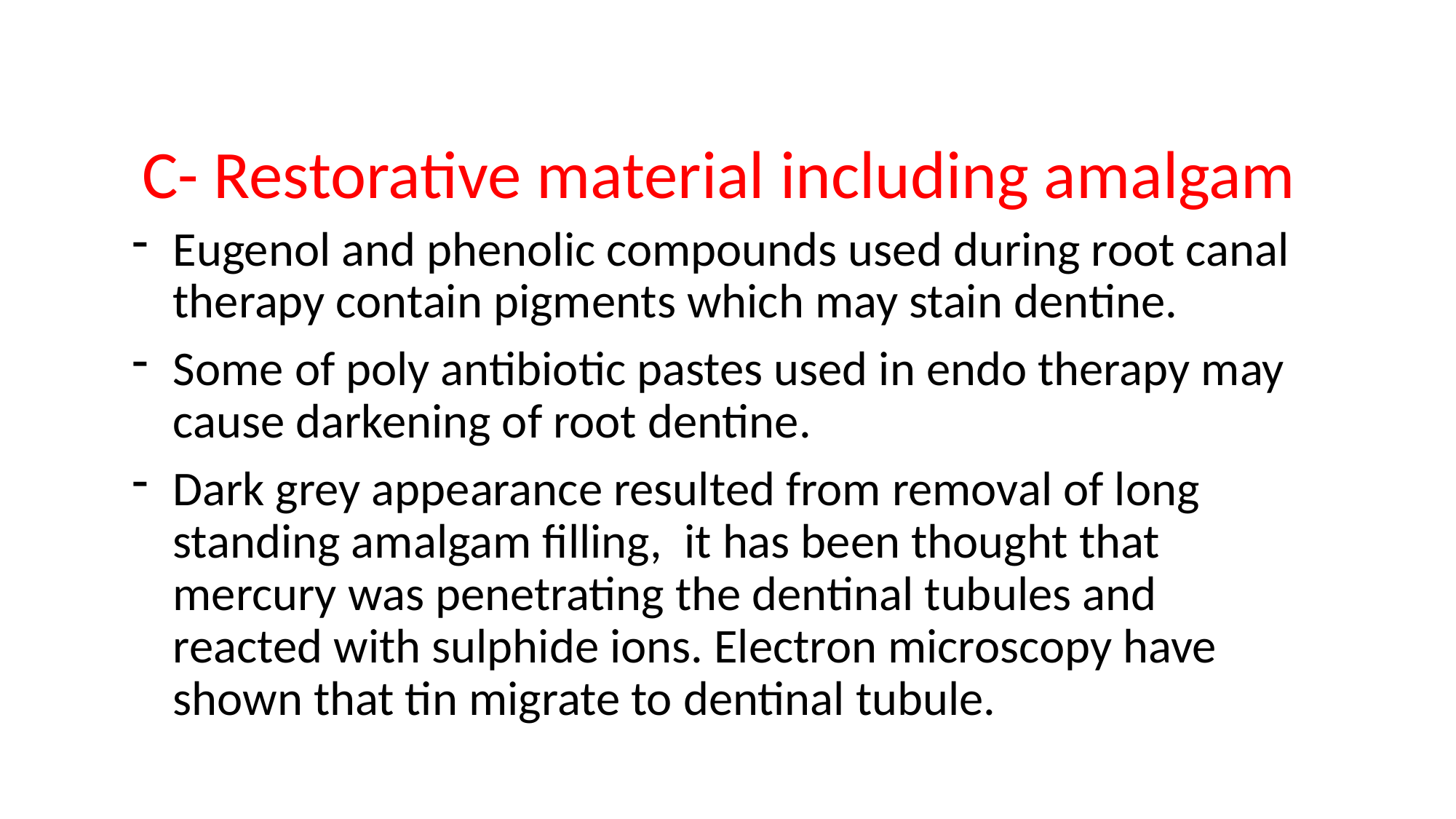

# C- Restorative material including amalgam
Eugenol and phenolic compounds used during root canal therapy contain pigments which may stain dentine.
Some of poly antibiotic pastes used in endo therapy may cause darkening of root dentine.
Dark grey appearance resulted from removal of long standing amalgam filling,  it has been thought that mercury was penetrating the dentinal tubules and reacted with sulphide ions. Electron microscopy have shown that tin migrate to dentinal tubule.